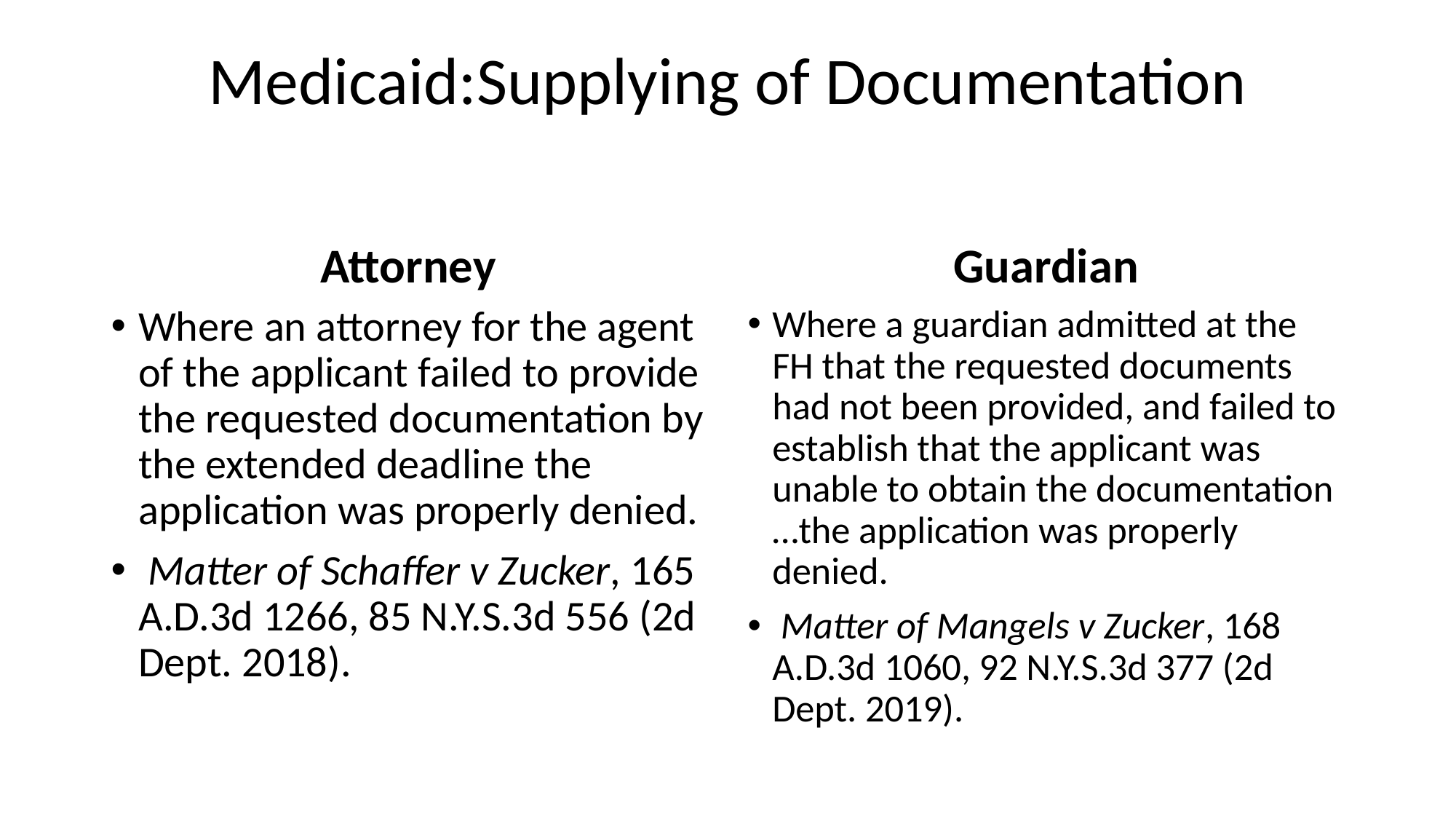

# Medicaid:Supplying of Documentation
Attorney
Guardian
Where an attorney for the agent of the applicant failed to provide the requested documentation by the extended deadline the application was properly denied.
 Matter of Schaffer v Zucker, 165 A.D.3d 1266, 85 N.Y.S.3d 556 (2d Dept. 2018).
Where a guardian admitted at the FH that the requested documents had not been provided, and failed to establish that the applicant was unable to obtain the documentation …the application was properly denied.
 Matter of Mangels v Zucker, 168 A.D.3d 1060, 92 N.Y.S.3d 377 (2d Dept. 2019).